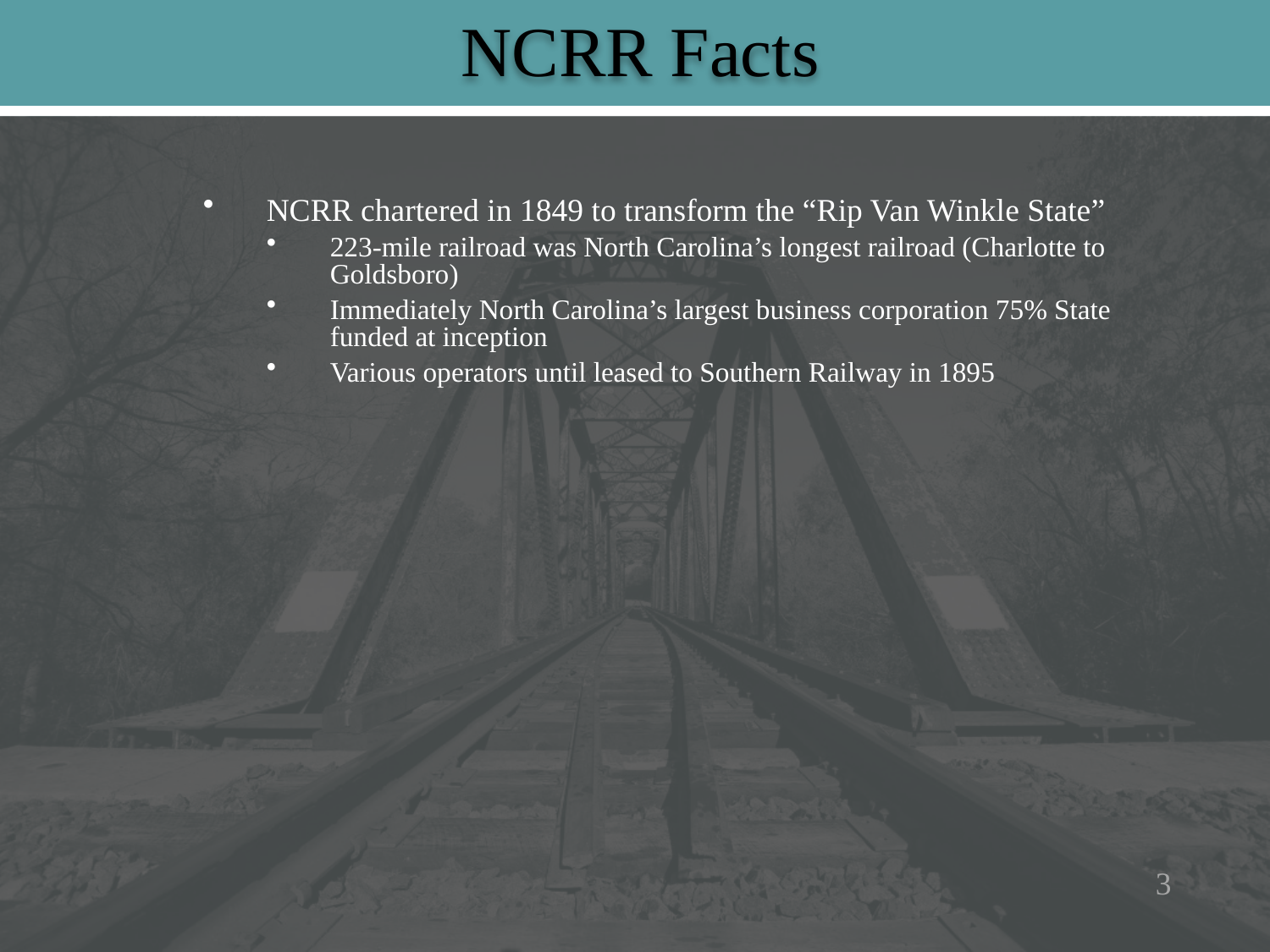

# NCRR Facts
NCRR chartered in 1849 to transform the “Rip Van Winkle State”
223-mile railroad was North Carolina’s longest railroad (Charlotte to Goldsboro)
Immediately North Carolina’s largest business corporation 75% State funded at inception
Various operators until leased to Southern Railway in 1895
3